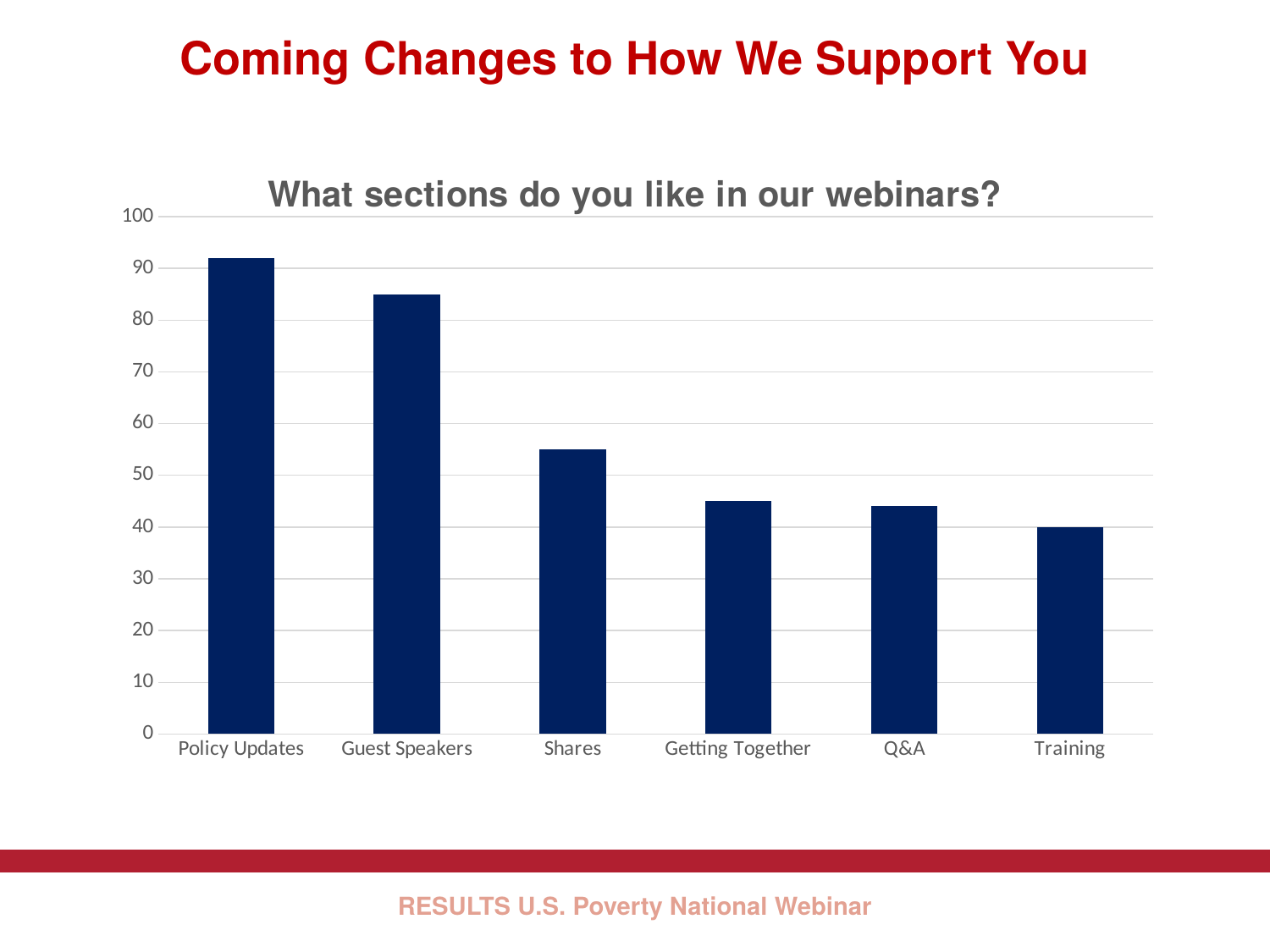

33

# Coming Changes to How We Support You

### Chart: What sections do you like in our webinars?

| Category | Series 1 | Column1 | Column2 |
|---|---|---|---|
| Policy Updates | 92.0 | None | None |
| Guest Speakers | 85.0 | None | None |
| Shares | 55.0 | None | None |
| Getting Together | 45.0 | None | None |
| Q&A | 44.0 | None | None |
| Training | 40.0 | None | None |
RESULTS U.S. Poverty National Webinar